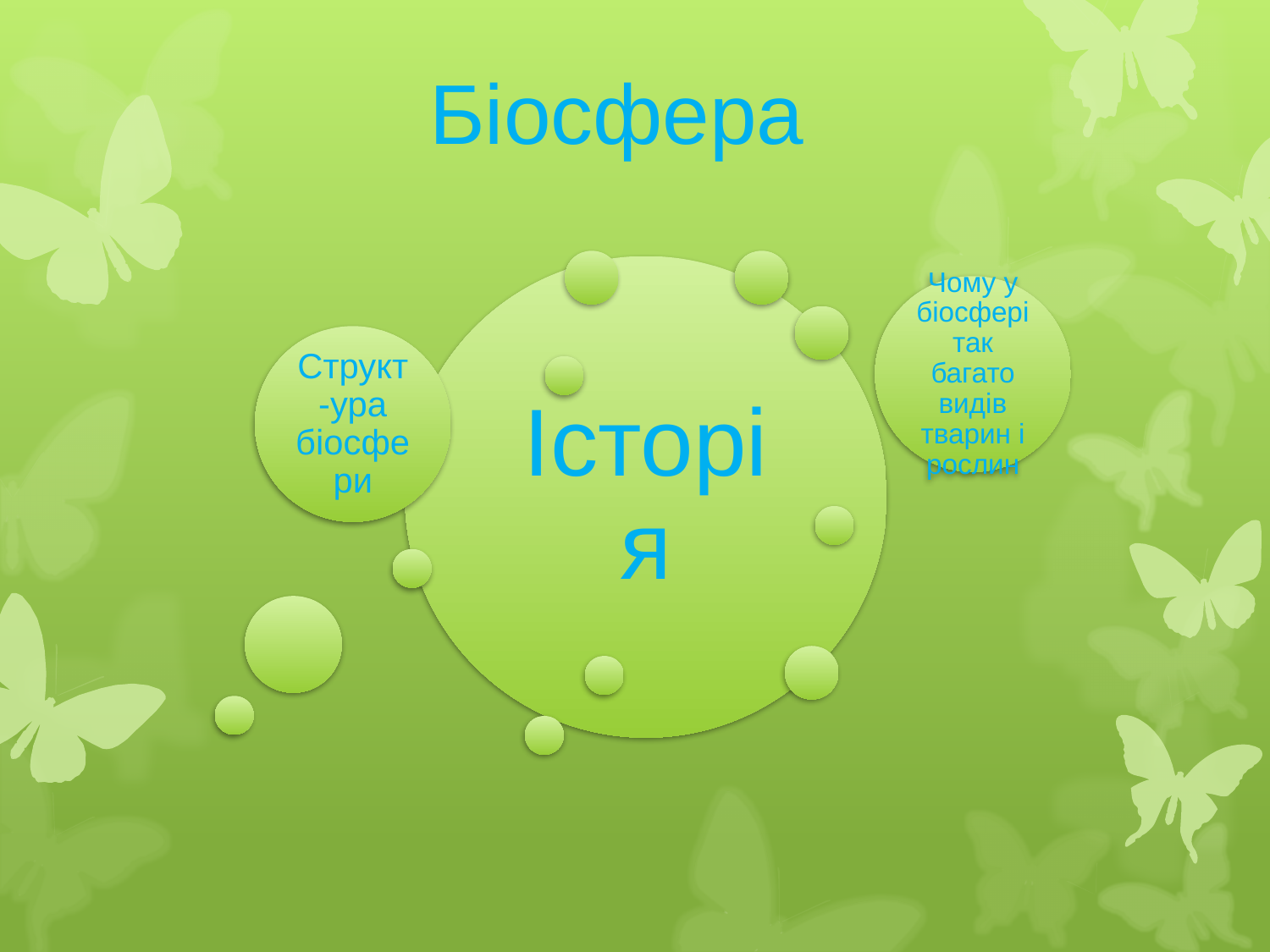

# Біосфера
Історія
Структ-ура біосфери
Чому у біосфері так багато видів тварин і рослин